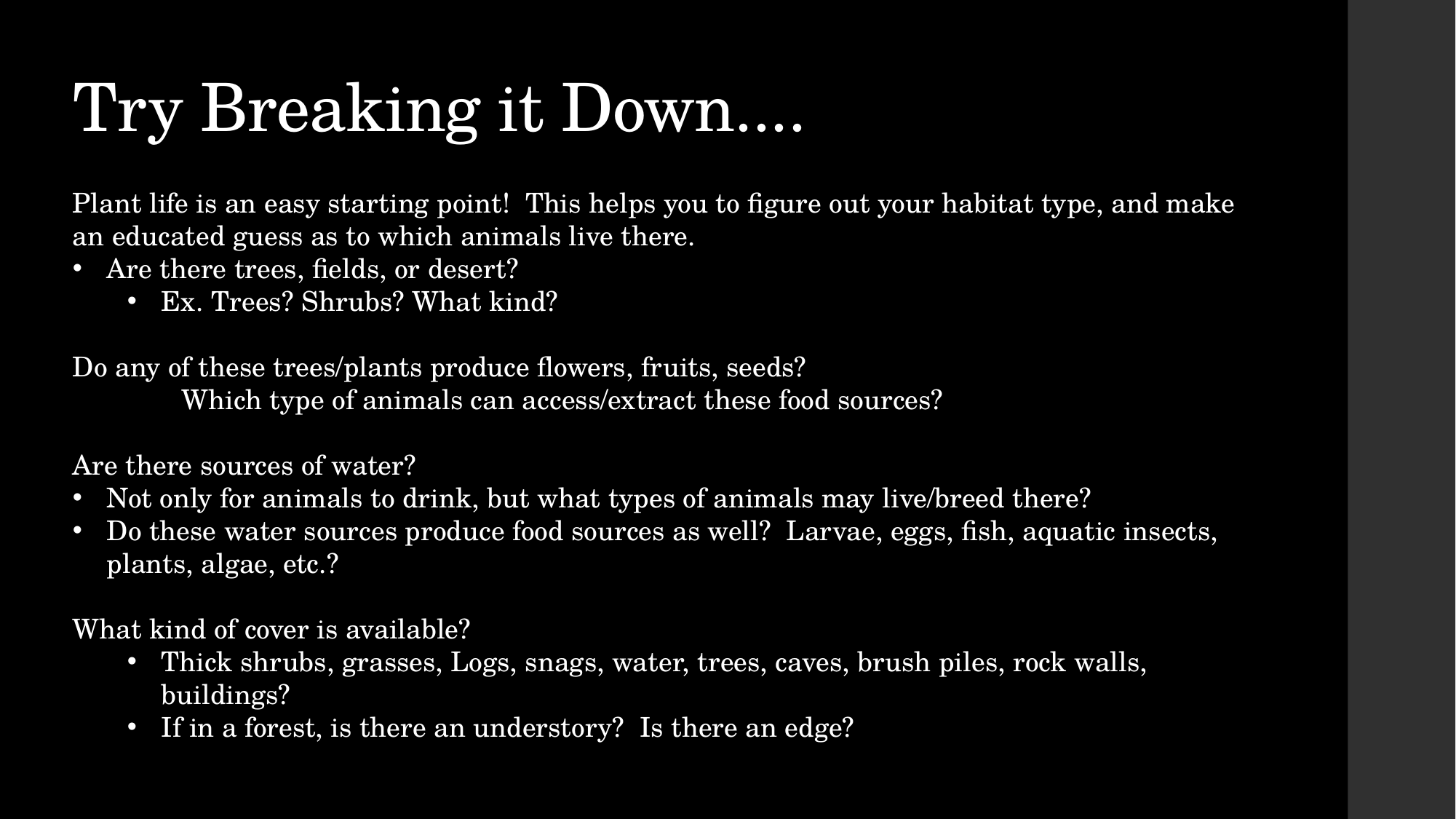

# Try Breaking it Down....
Plant life is an easy starting point!  This helps you to figure out your habitat type, and make an educated guess as to which animals live there.
Are there trees, fields, or desert?
Ex. Trees? Shrubs? What kind?

Do any of these trees/plants produce flowers, fruits, seeds?
	Which type of animals can access/extract these food sources?

Are there sources of water?
Not only for animals to drink, but what types of animals may live/breed there?
Do these water sources produce food sources as well?  Larvae, eggs, fish, aquatic insects, plants, algae, etc.?

What kind of cover is available?
Thick shrubs, grasses, Logs, snags, water, trees, caves, brush piles, rock walls, buildings?
If in a forest, is there an understory?  Is there an edge?